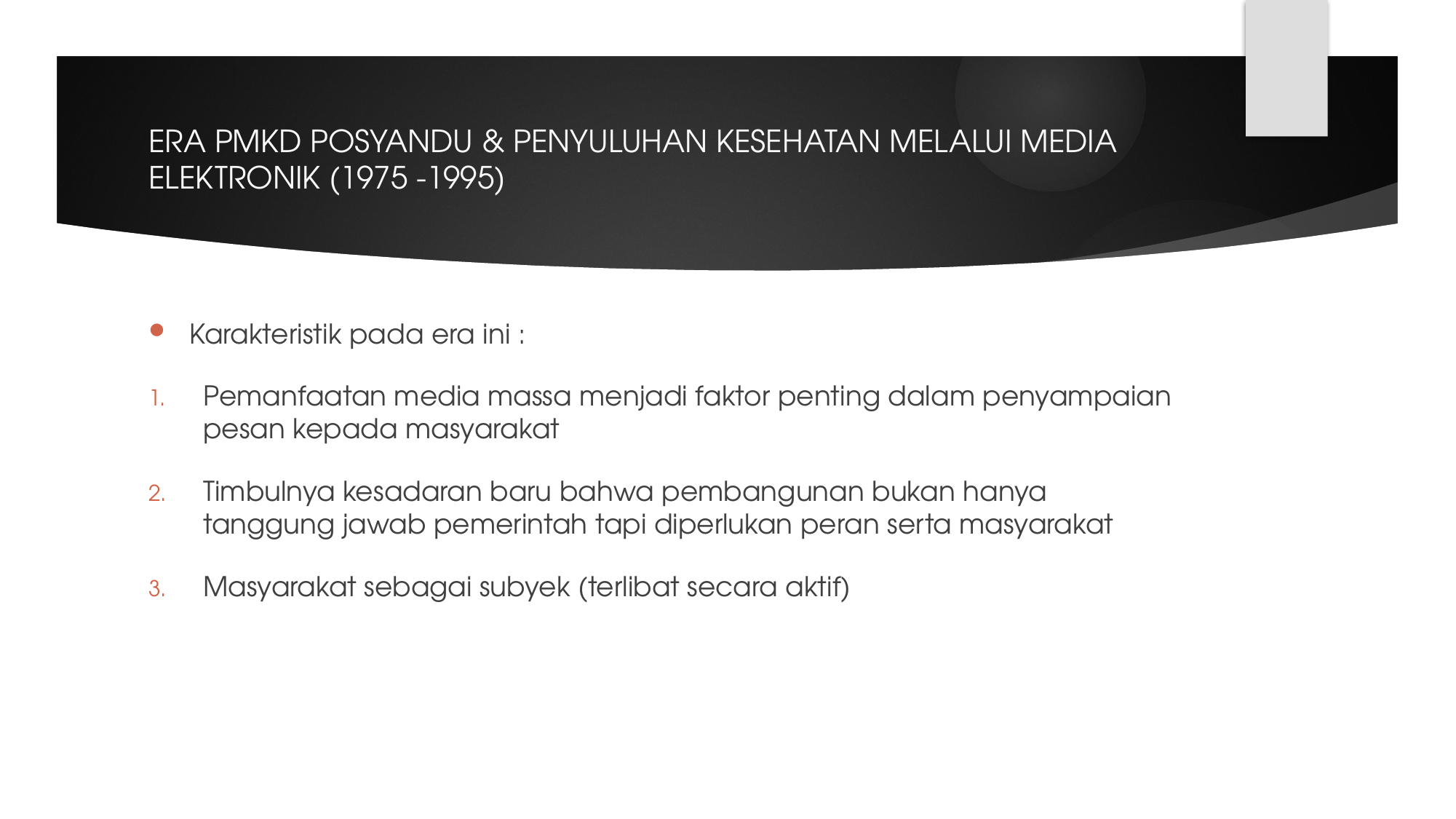

# ERA PMKD POSYANDU & PENYULUHAN KESEHATAN MELALUI MEDIA ELEKTRONIK (1975 -1995)
Karakteristik pada era ini :
Pemanfaatan media massa menjadi faktor penting dalam penyampaian pesan kepada masyarakat
Timbulnya kesadaran baru bahwa pembangunan bukan hanya tanggung jawab pemerintah tapi diperlukan peran serta masyarakat
Masyarakat sebagai subyek (terlibat secara aktif)